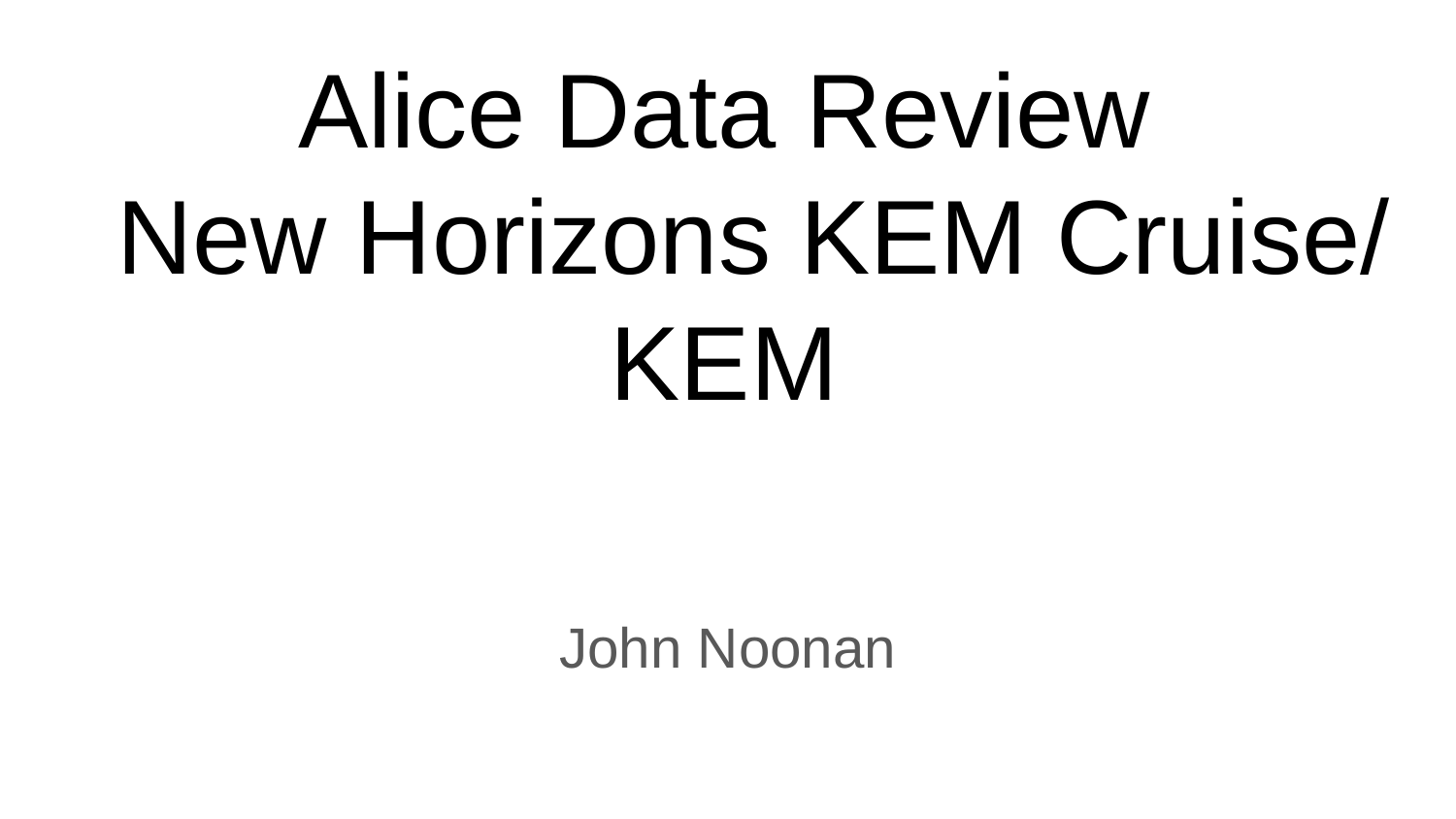

# Alice Data Review
 New Horizons KEM Cruise/ KEM
John Noonan